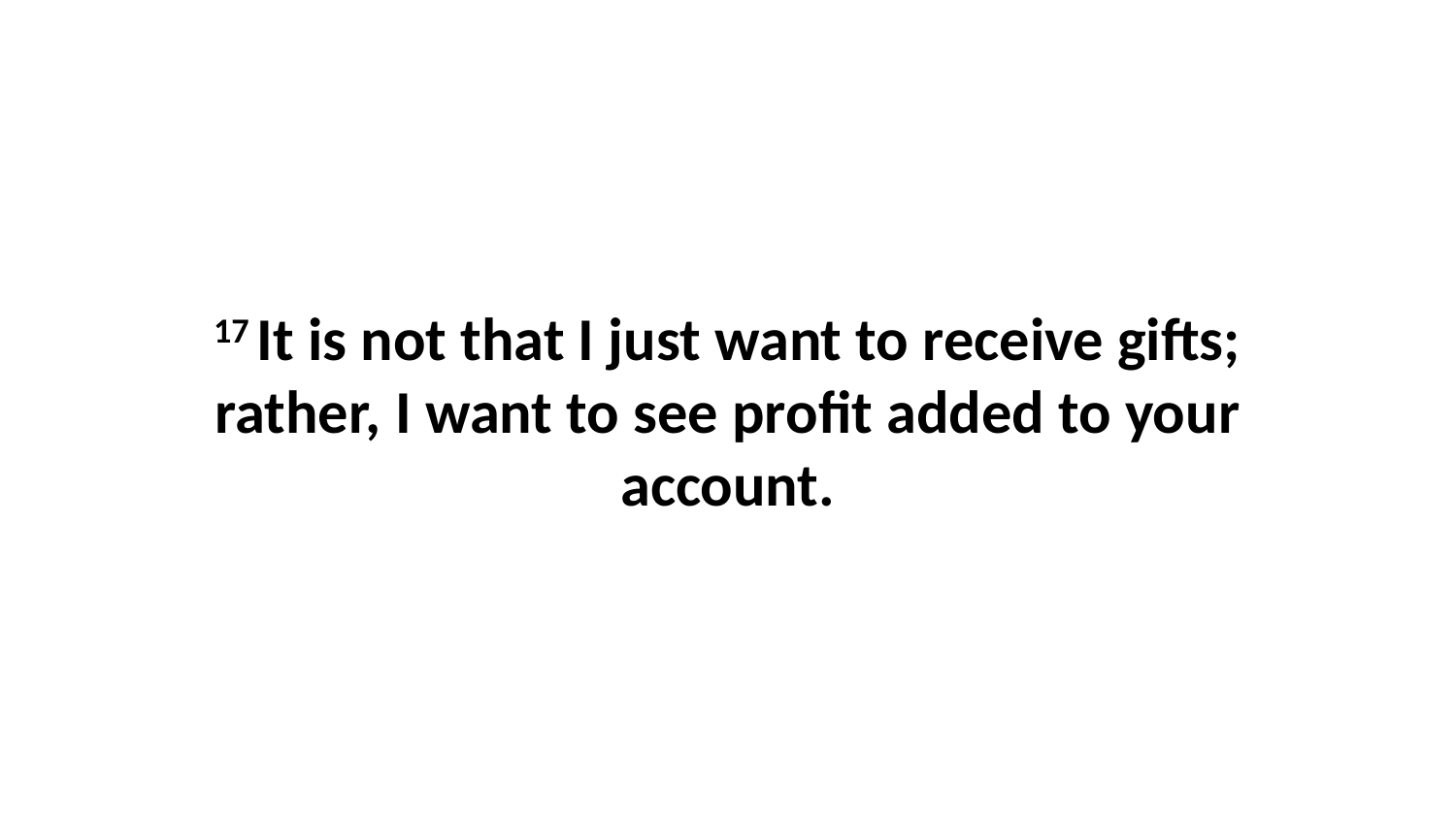

17 It is not that I just want to receive gifts; rather, I want to see profit added to your account.